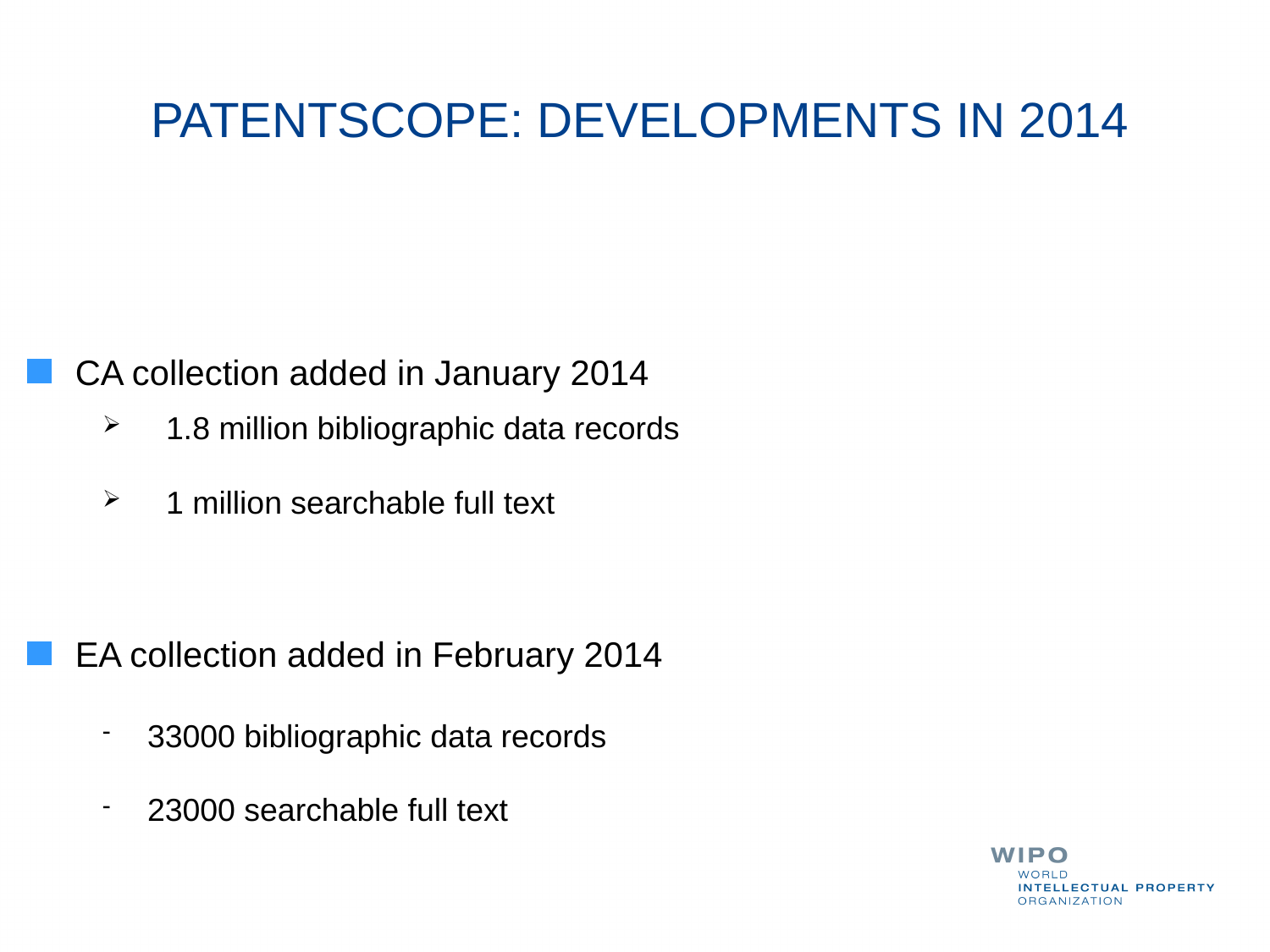

PATENTSCOPE: DEVELOPMENTS IN 2014

CA collection added in January 2014
1.8 million bibliographic data records
1 million searchable full text

EA collection added in February 2014
33000 bibliographic data records
23000 searchable full text